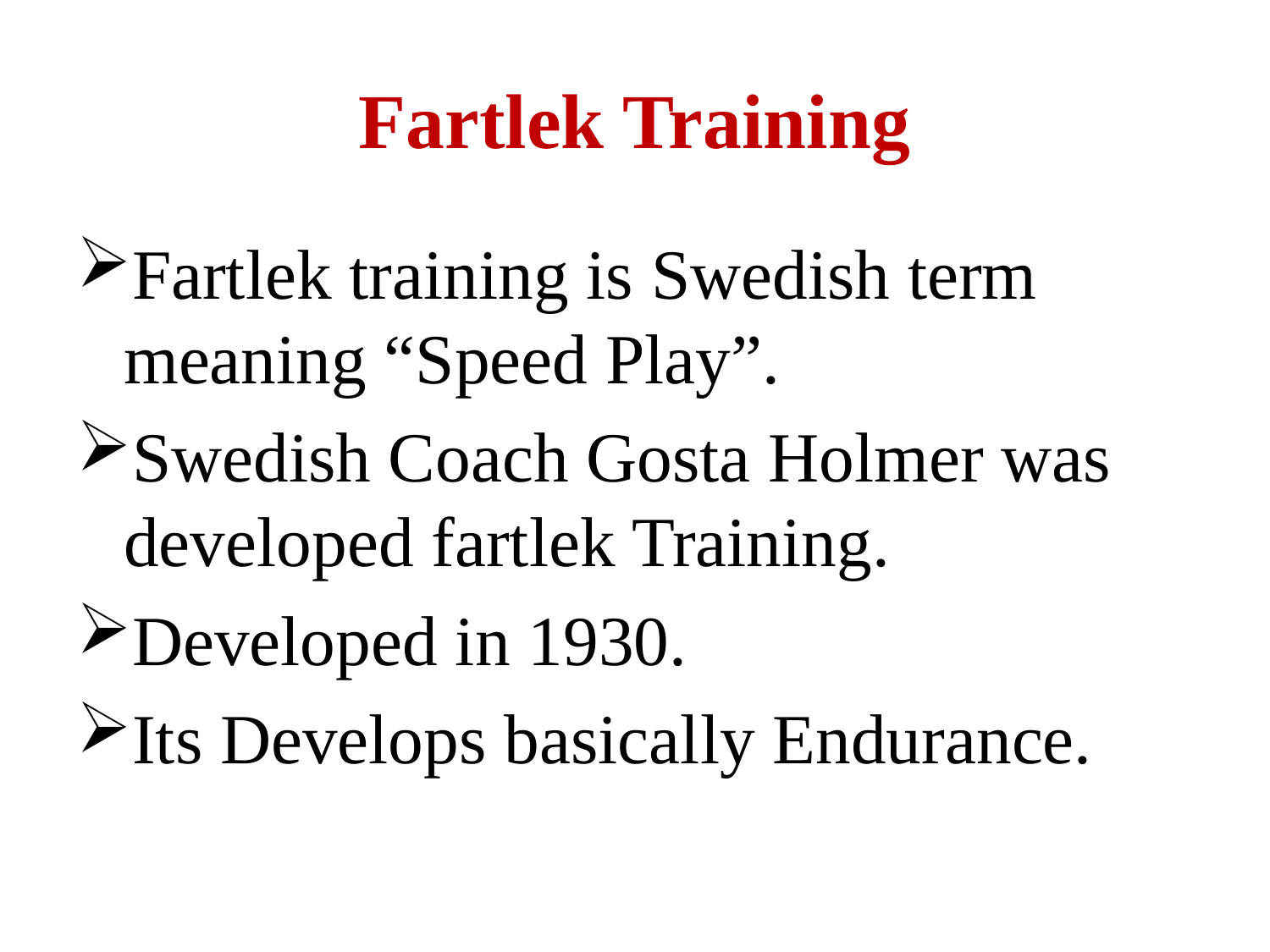

# Fartlek Training
Fartlek training is Swedish term meaning “Speed Play”.
Swedish Coach Gosta Holmer was developed fartlek Training.
Developed in 1930.
Its Develops basically Endurance.